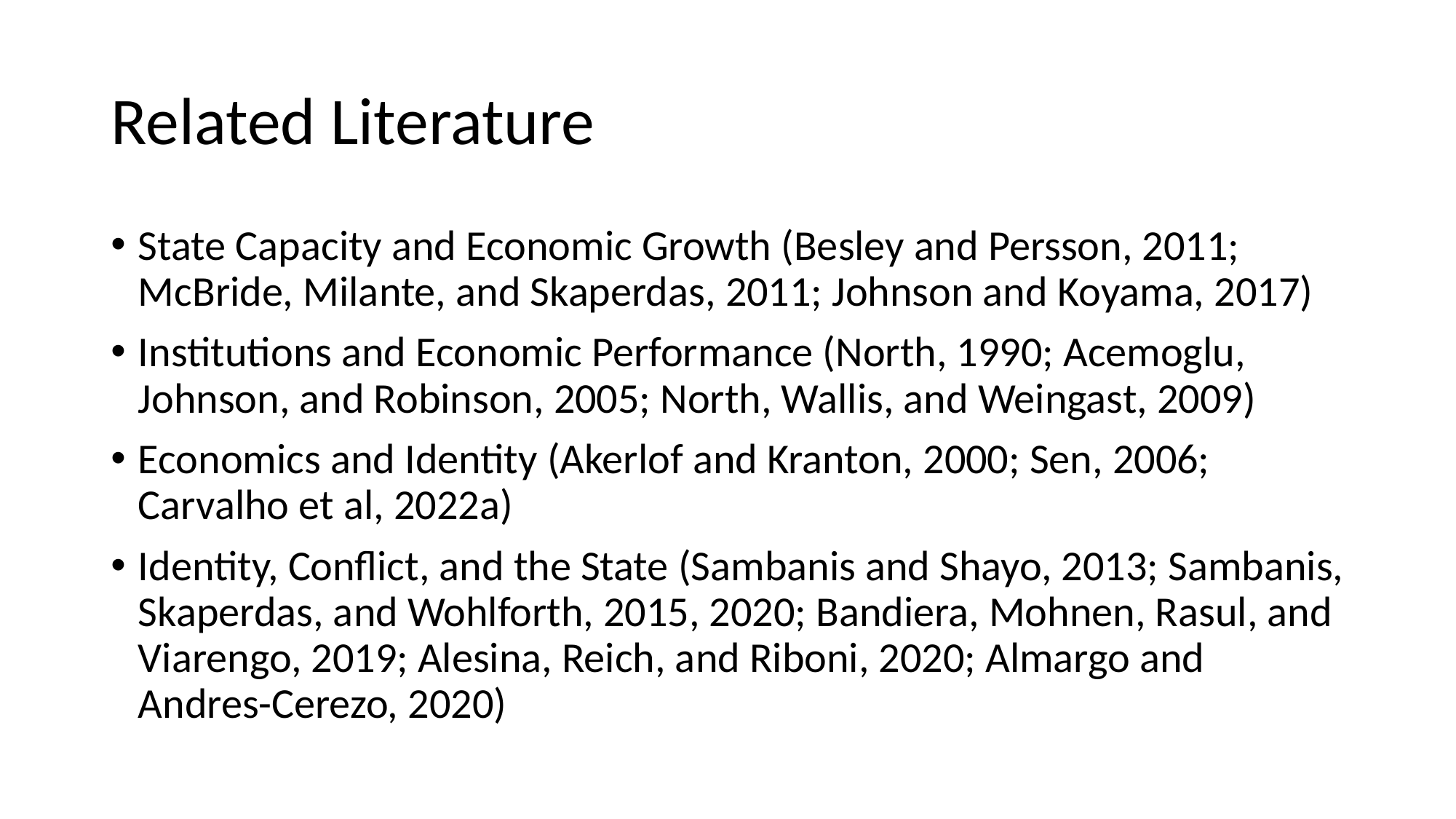

# Related Literature
State Capacity and Economic Growth (Besley and Persson, 2011; McBride, Milante, and Skaperdas, 2011; Johnson and Koyama, 2017)
Institutions and Economic Performance (North, 1990; Acemoglu, Johnson, and Robinson, 2005; North, Wallis, and Weingast, 2009)
Economics and Identity (Akerlof and Kranton, 2000; Sen, 2006; Carvalho et al, 2022a)
Identity, Conflict, and the State (Sambanis and Shayo, 2013; Sambanis, Skaperdas, and Wohlforth, 2015, 2020; Bandiera, Mohnen, Rasul, and Viarengo, 2019; Alesina, Reich, and Riboni, 2020; Almargo and Andres-Cerezo, 2020)